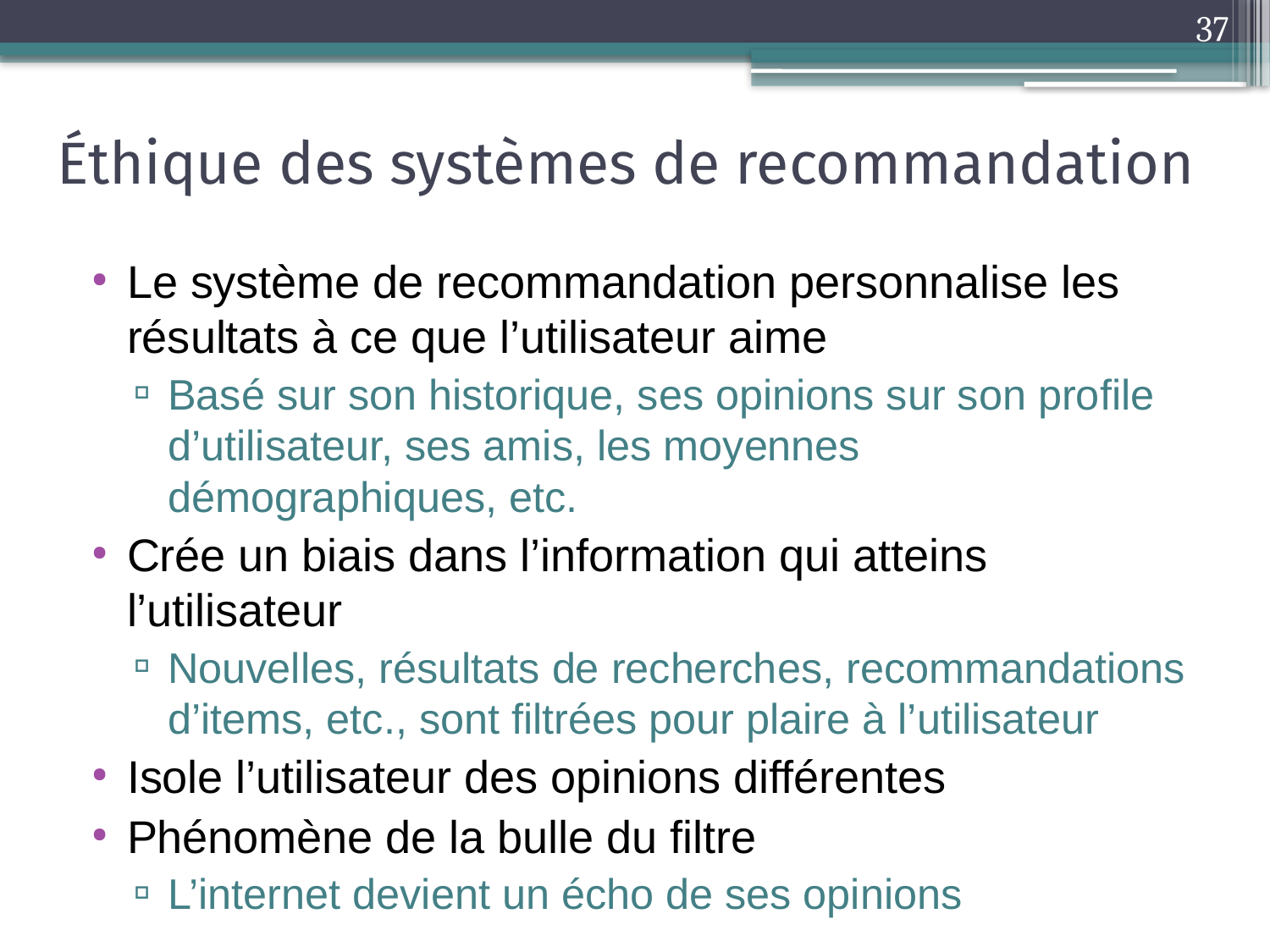

37
# Éthique des systèmes de recommandation
Le système de recommandation personnalise les résultats à ce que l’utilisateur aime
Basé sur son historique, ses opinions sur son profile d’utilisateur, ses amis, les moyennes démographiques, etc.
Crée un biais dans l’information qui atteins l’utilisateur
Nouvelles, résultats de recherches, recommandations d’items, etc., sont filtrées pour plaire à l’utilisateur
Isole l’utilisateur des opinions différentes
Phénomène de la bulle du filtre
L’internet devient un écho de ses opinions